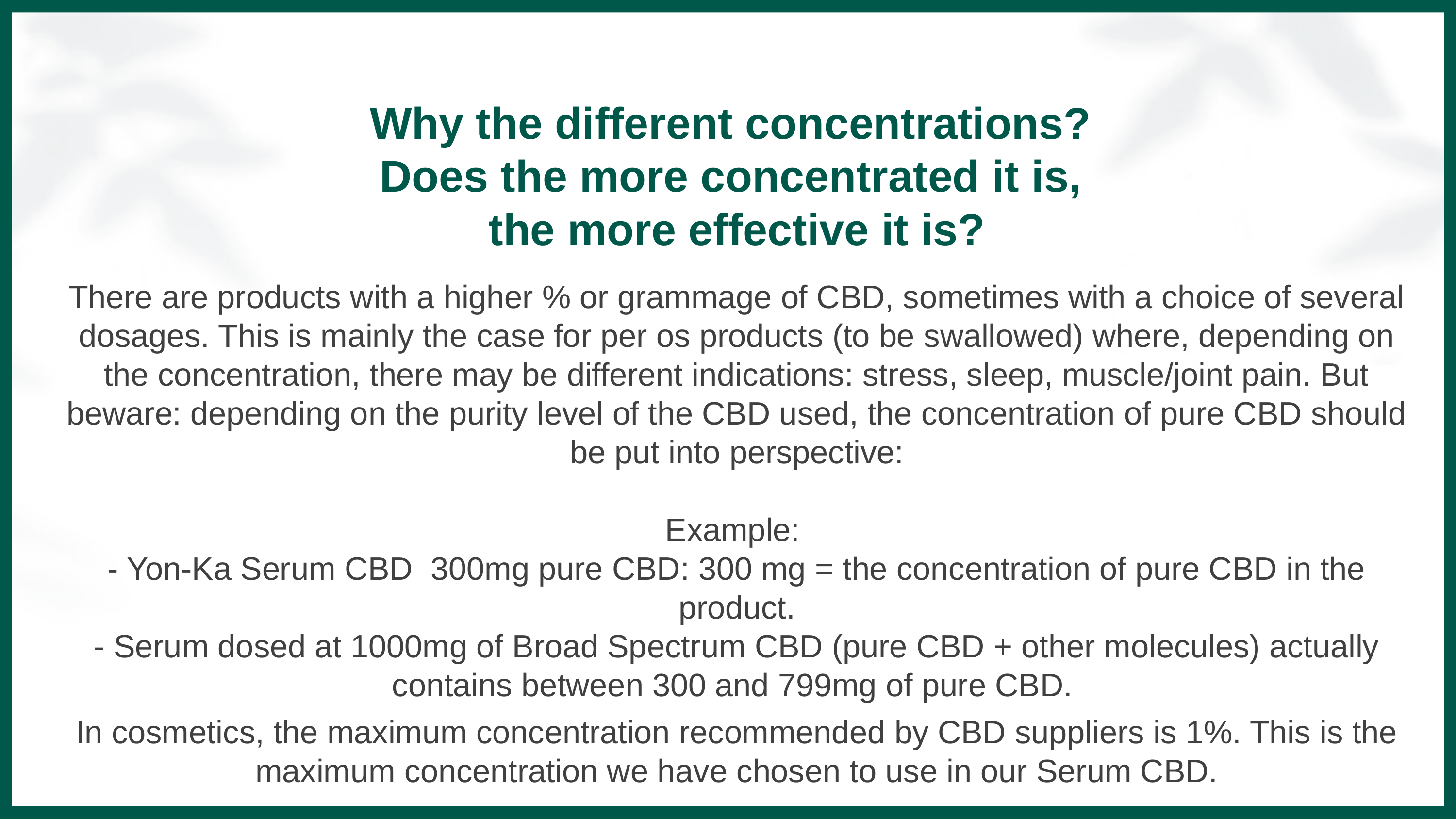

Why the different concentrations?
Does the more concentrated it is,
the more effective it is?
There are products with a higher % or grammage of CBD, sometimes with a choice of several dosages. This is mainly the case for per os products (to be swallowed) where, depending on the concentration, there may be different indications: stress, sleep, muscle/joint pain. But beware: depending on the purity level of the CBD used, the concentration of pure CBD should be put into perspective:
Example:
- Yon-Ka Serum CBD  300mg pure CBD: 300 mg = the concentration of pure CBD in the product.
- Serum dosed at 1000mg of Broad Spectrum CBD (pure CBD + other molecules) actually contains between 300 and 799mg of pure CBD.
In cosmetics, the maximum concentration recommended by CBD suppliers is 1%. This is the maximum concentration we have chosen to use in our Serum CBD.